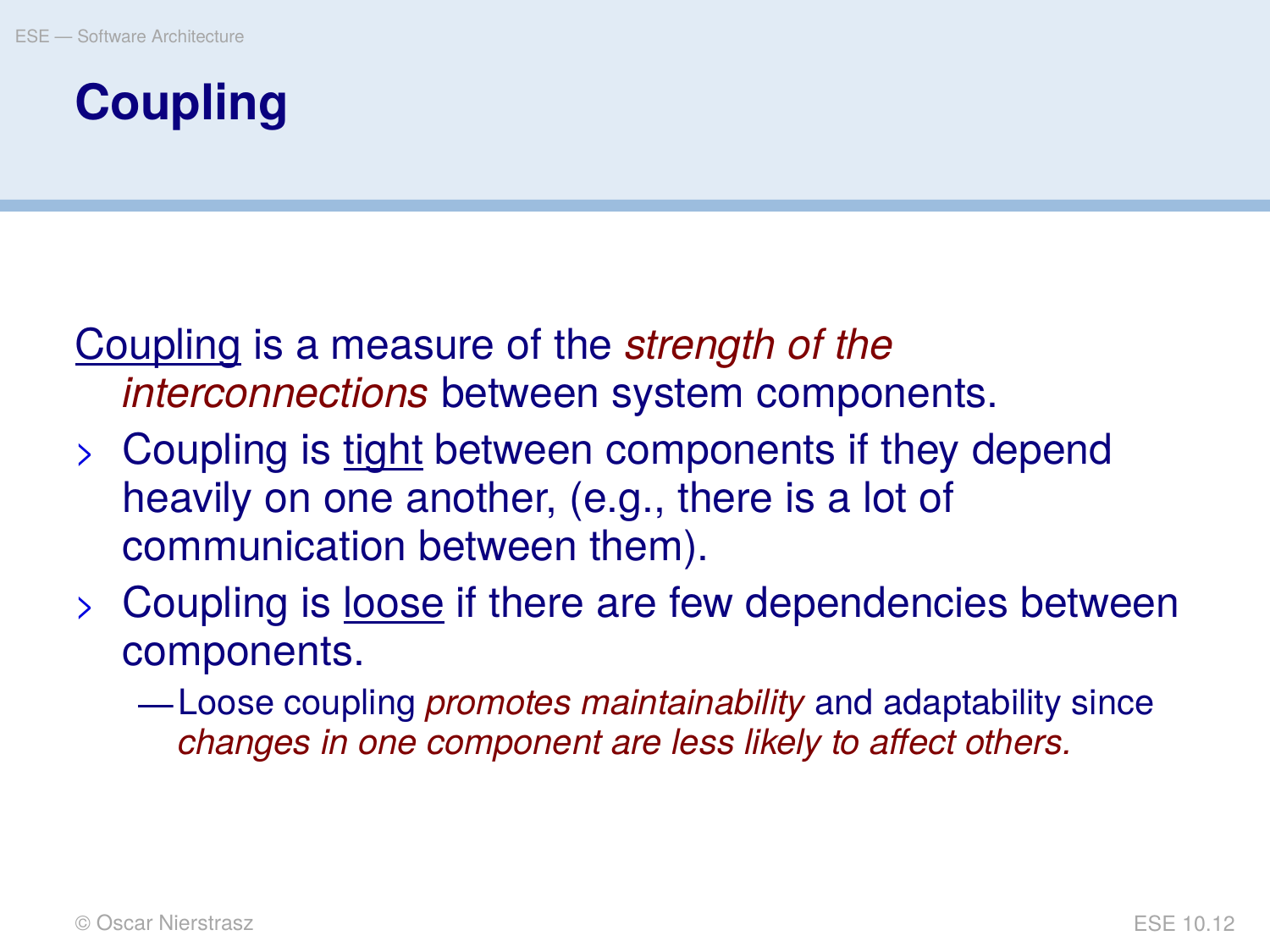

ESE — Software Architecture
# Coupling
Coupling is a measure of the strength of the interconnections between system components.
Coupling is tight between components if they depend heavily on one another, (e.g., there is a lot of communication between them).
Coupling is loose if there are few dependencies between components.
Loose coupling promotes maintainability and adaptability since changes in one component are less likely to affect others.
© Oscar Nierstrasz
ESE 10.12